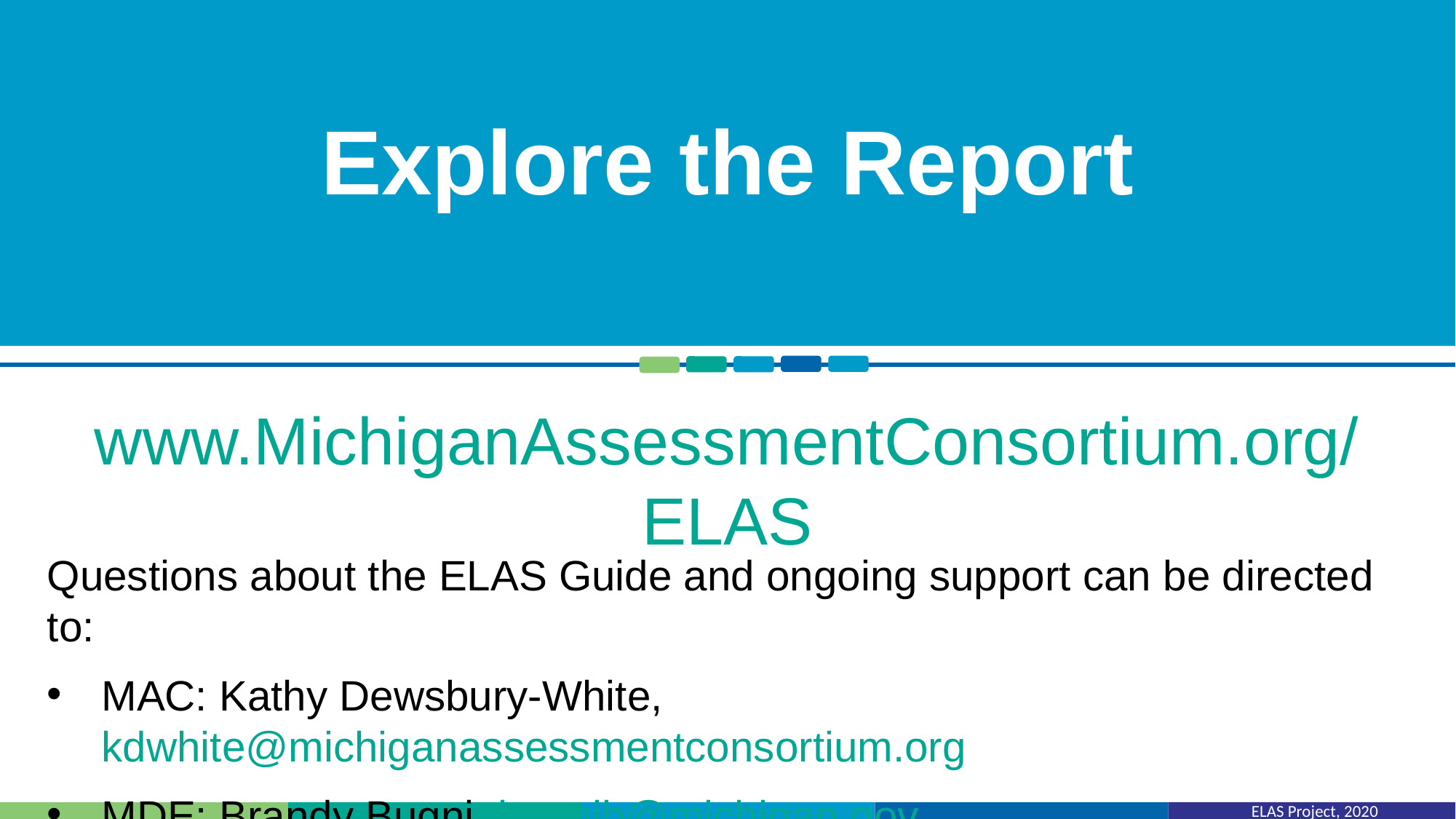

# Explore the Report
www.MichiganAssessmentConsortium.org/ELAS
Questions about the ELAS Guide and ongoing support can be directed to:
MAC: Kathy Dewsbury-White, kdwhite@michiganassessmentconsortium.org
MDE: Brandy Bugni, bugnib@michigan.gov